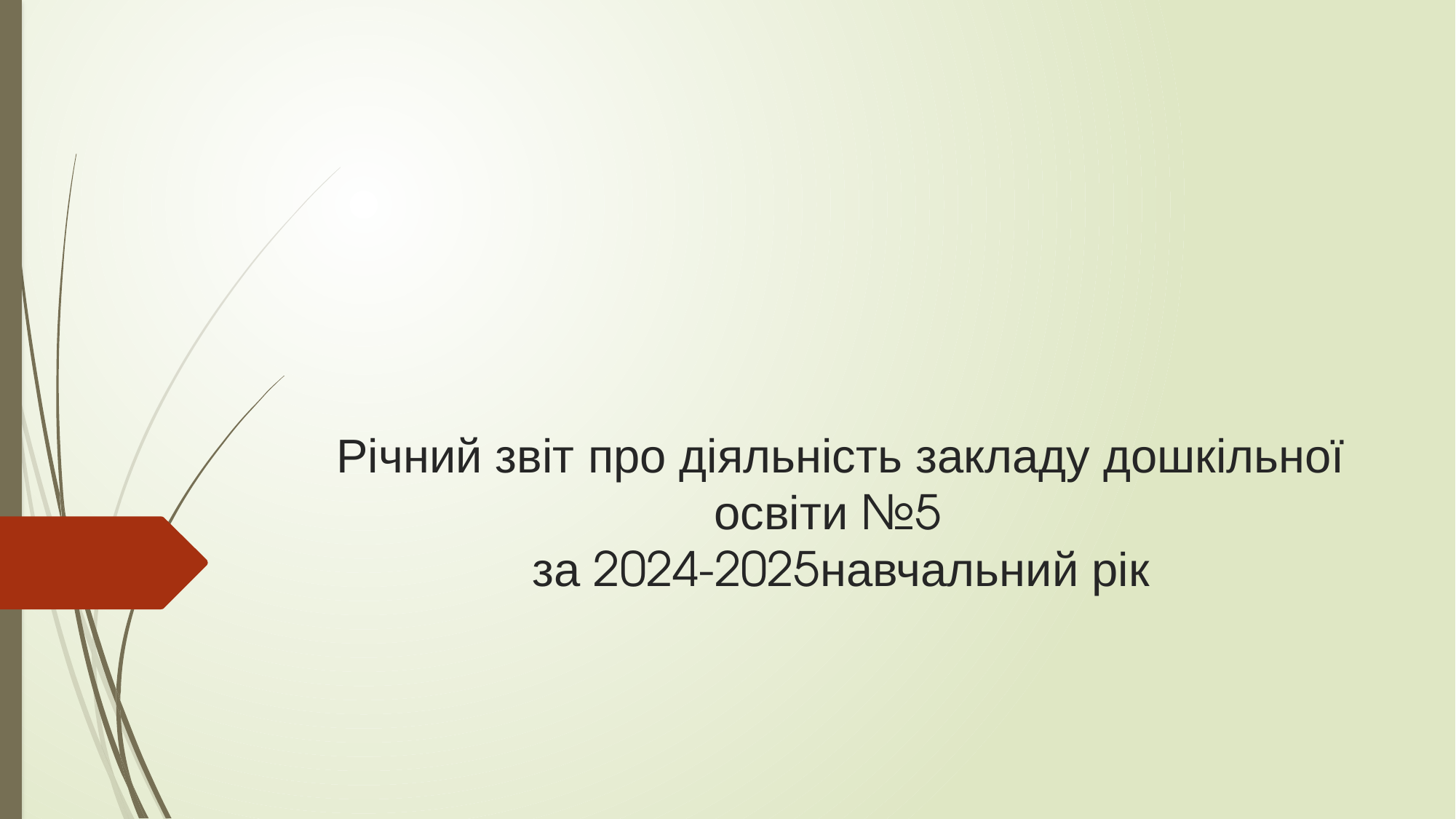

# Річний звіт про діяльність закладу дошкільної освіти №5 за 2024-2025навчальний рік